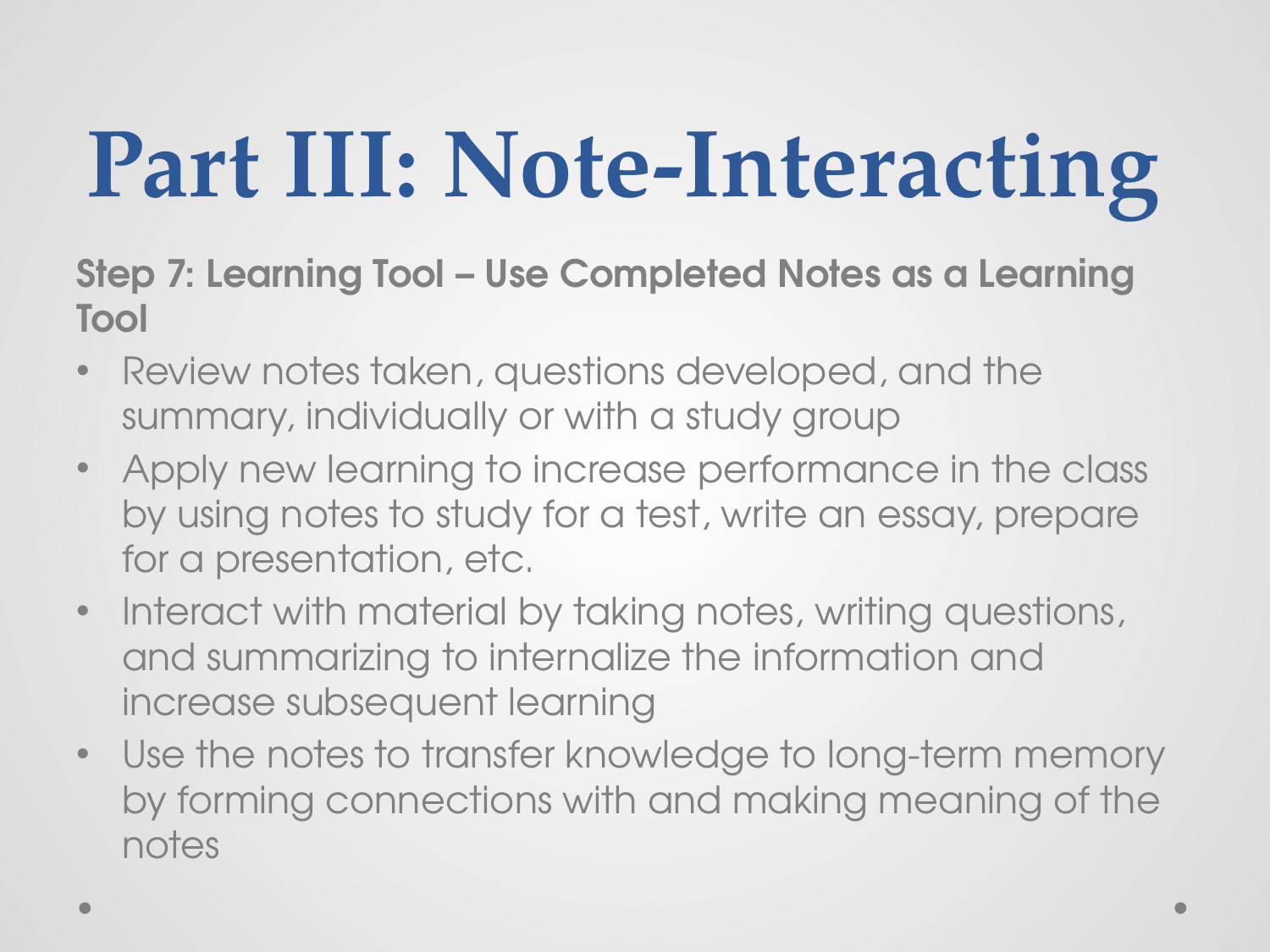

# Part III: Note-Interacting

Step 7: Learning Tool – Use Completed Notes as a Learning Tool
Review notes taken, questions developed, and the summary, individually or with a study group
Apply new learning to increase performance in the class by using notes to study for a test, write an essay, prepare for a presentation, etc.
Interact with material by taking notes, writing questions, and summarizing to internalize the information and increase subsequent learning
Use the notes to transfer knowledge to long-term memory by forming connections with and making meaning of the notes